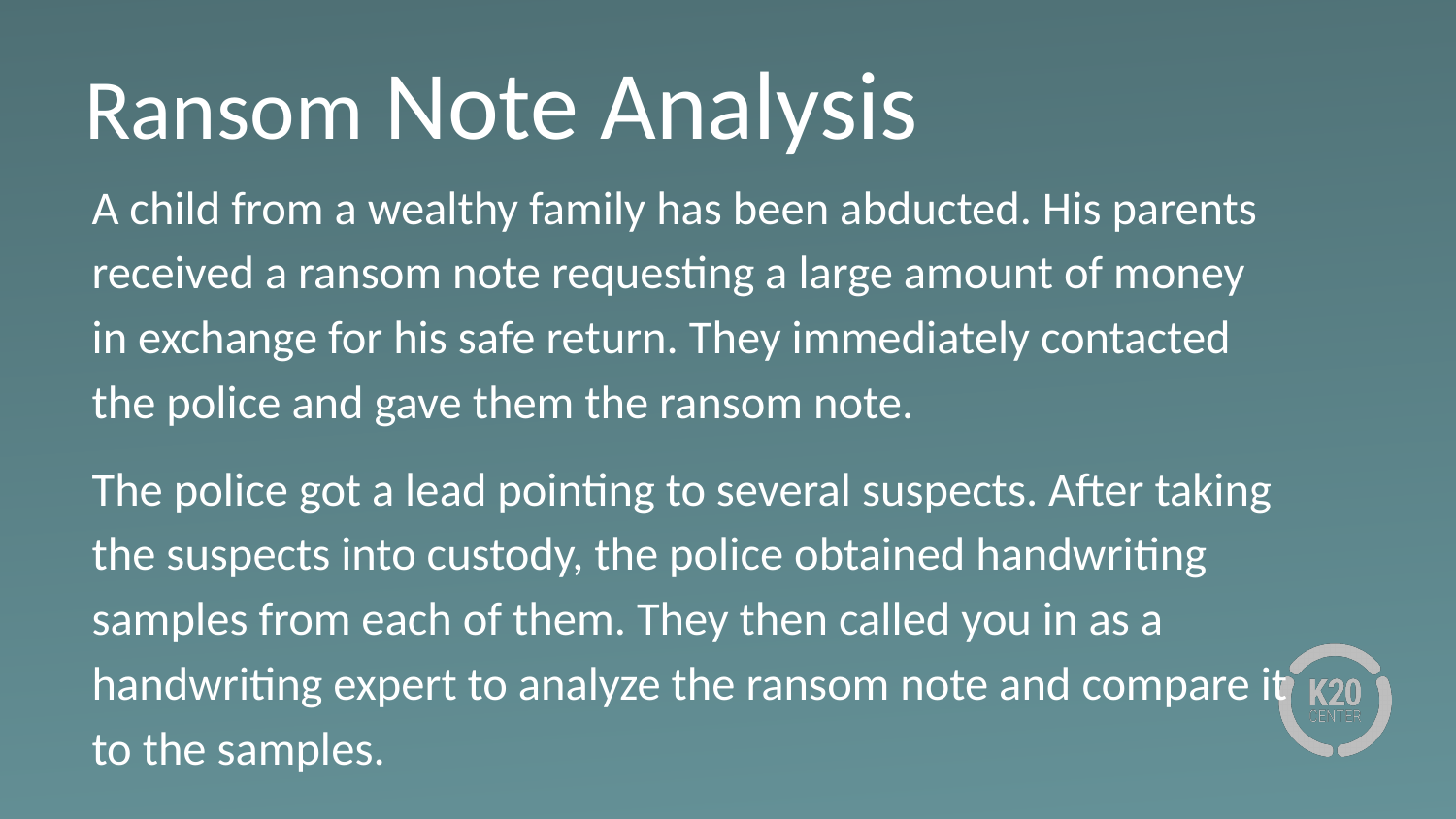

# Ransom Note Analysis
A child from a wealthy family has been abducted. His parents received a ransom note requesting a large amount of money in exchange for his safe return. They immediately contacted the police and gave them the ransom note.
The police got a lead pointing to several suspects. After taking the suspects into custody, the police obtained handwriting samples from each of them. They then called you in as a handwriting expert to analyze the ransom note and compare it to the samples.